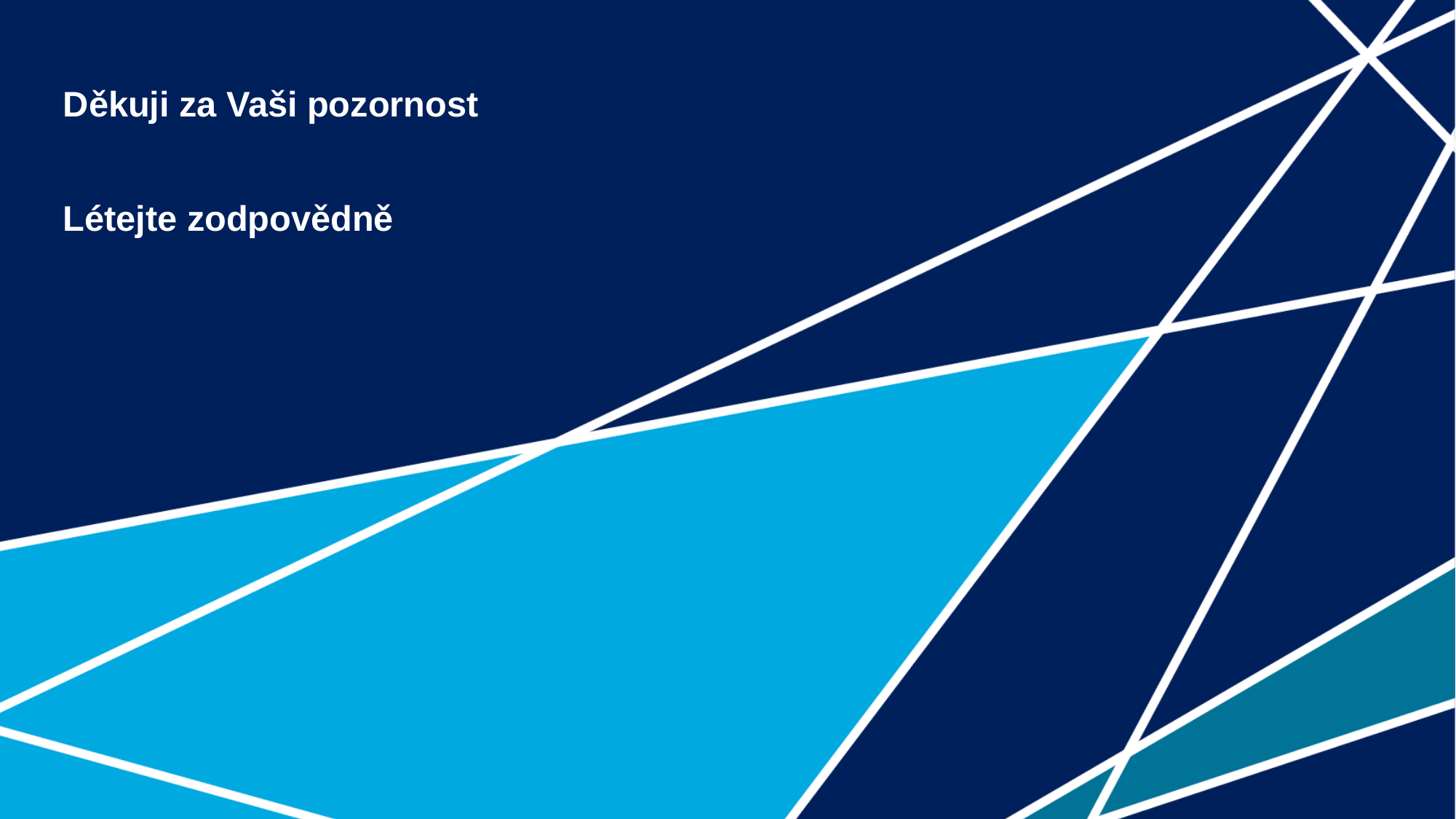

# Děkuji za Vaši pozornost Létejte zodpovědně